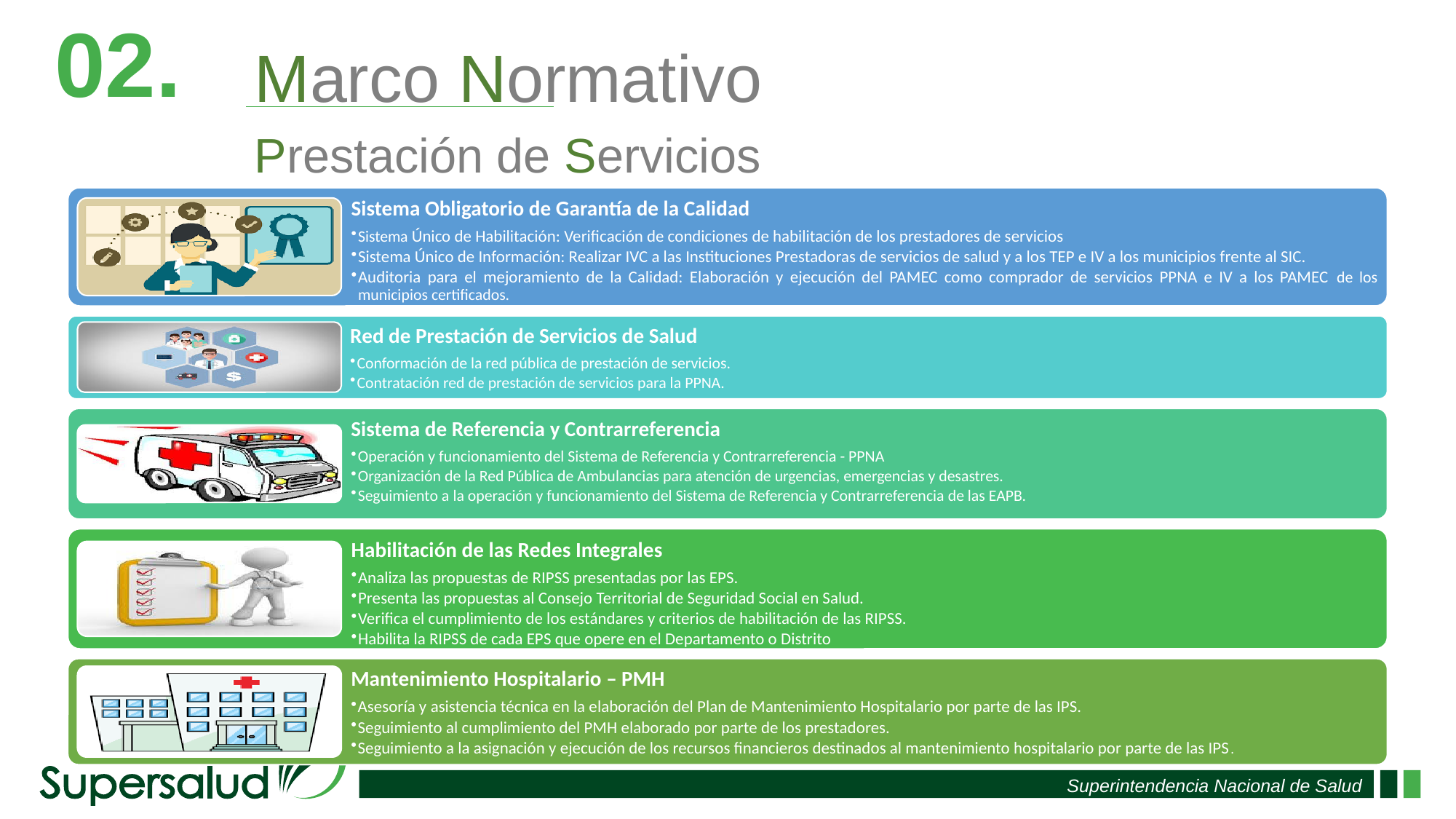

02.
Marco Normativo
Prestación de Servicios
Sistema Obligatorio de Garantía de la Calidad
Sistema Único de Habilitación: Verificación de condiciones de habilitación de los prestadores de servicios
Sistema Único de Información: Realizar IVC a las Instituciones Prestadoras de servicios de salud y a los TEP e IV a los municipios frente al SIC.
Auditoria para el mejoramiento de la Calidad: Elaboración y ejecución del PAMEC como comprador de servicios PPNA e IV a los PAMEC de los municipios certificados.
Red de Prestación de Servicios de Salud
Conformación de la red pública de prestación de servicios.
Contratación red de prestación de servicios para la PPNA.
Sistema de Referencia y Contrarreferencia
Operación y funcionamiento del Sistema de Referencia y Contrarreferencia - PPNA
Organización de la Red Pública de Ambulancias para atención de urgencias, emergencias y desastres.
Seguimiento a la operación y funcionamiento del Sistema de Referencia y Contrarreferencia de las EAPB.
Habilitación de las Redes Integrales
Analiza las propuestas de RIPSS presentadas por las EPS.
Presenta las propuestas al Consejo Territorial de Seguridad Social en Salud.
Verifica el cumplimiento de los estándares y criterios de habilitación de las RIPSS.
Habilita la RIPSS de cada EPS que opere en el Departamento o Distrito
Mantenimiento Hospitalario – PMH
Asesoría y asistencia técnica en la elaboración del Plan de Mantenimiento Hospitalario por parte de las IPS.
Seguimiento al cumplimiento del PMH elaborado por parte de los prestadores.
Seguimiento a la asignación y ejecución de los recursos financieros destinados al mantenimiento hospitalario por parte de las IPS.